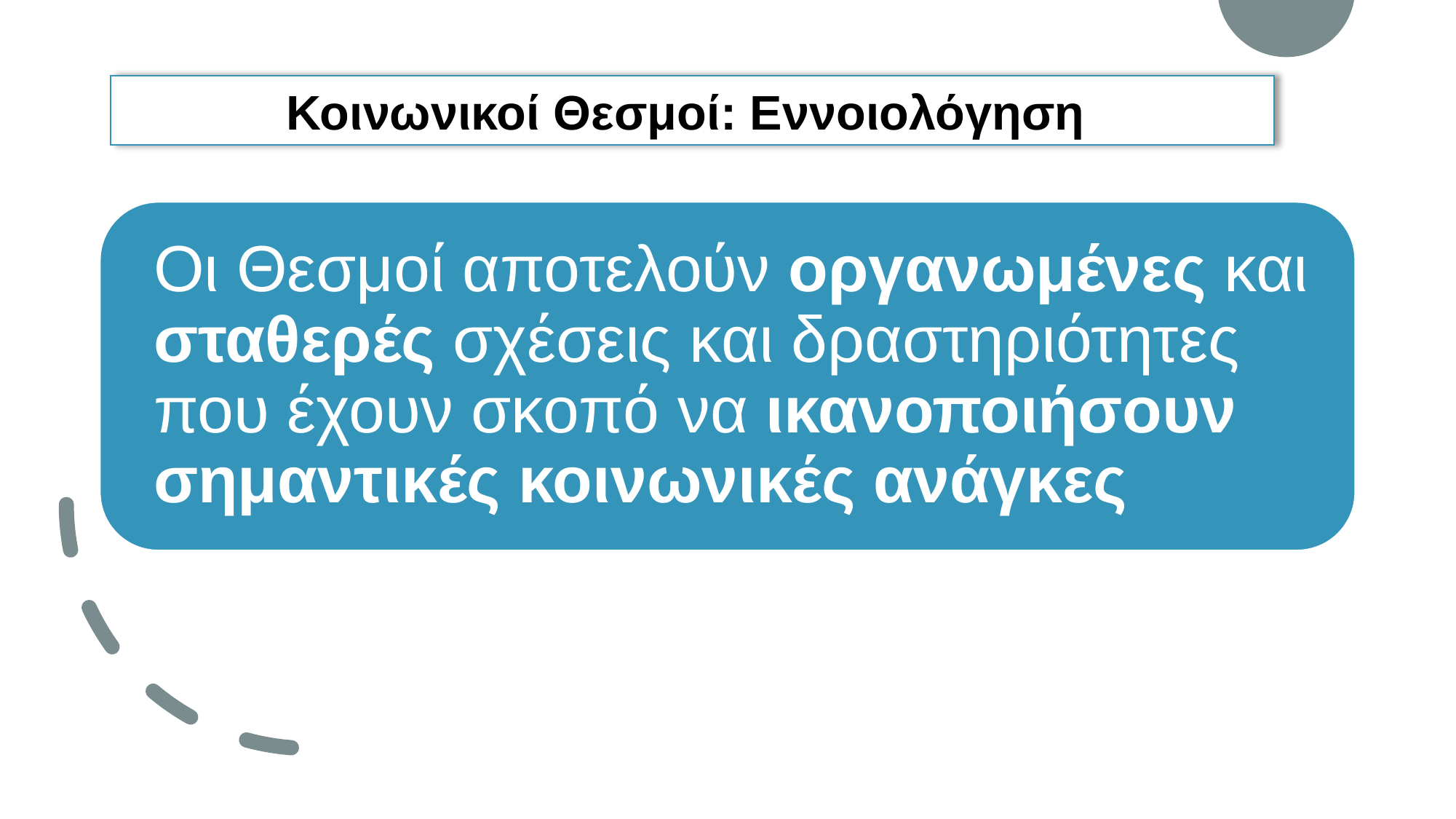

Κοινωνικοί Θεσμοί: Εννοιολόγηση
Oι Θεσμοί αποτελούν οργανωμένες και σταθερές σχέσεις και δραστηριότητες που έχουν σκοπό να ικανοποιήσουν σημαντικές κοινωνικές ανάγκες